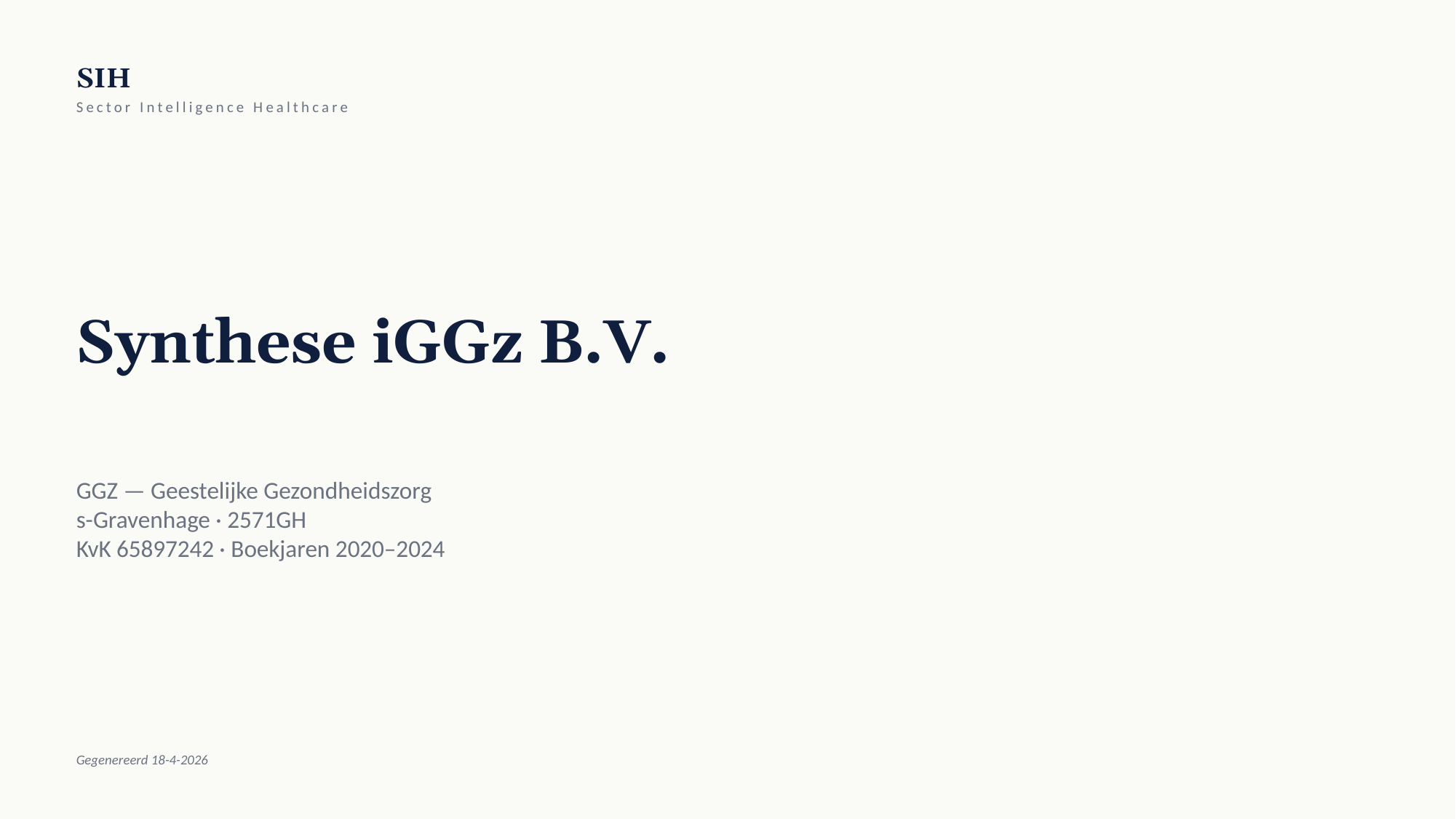

SIH
Sector Intelligence Healthcare
Synthese iGGz B.V.
GGZ — Geestelijke Gezondheidszorg
s-Gravenhage · 2571GH
KvK 65897242 · Boekjaren 2020–2024
Gegenereerd 18-4-2026